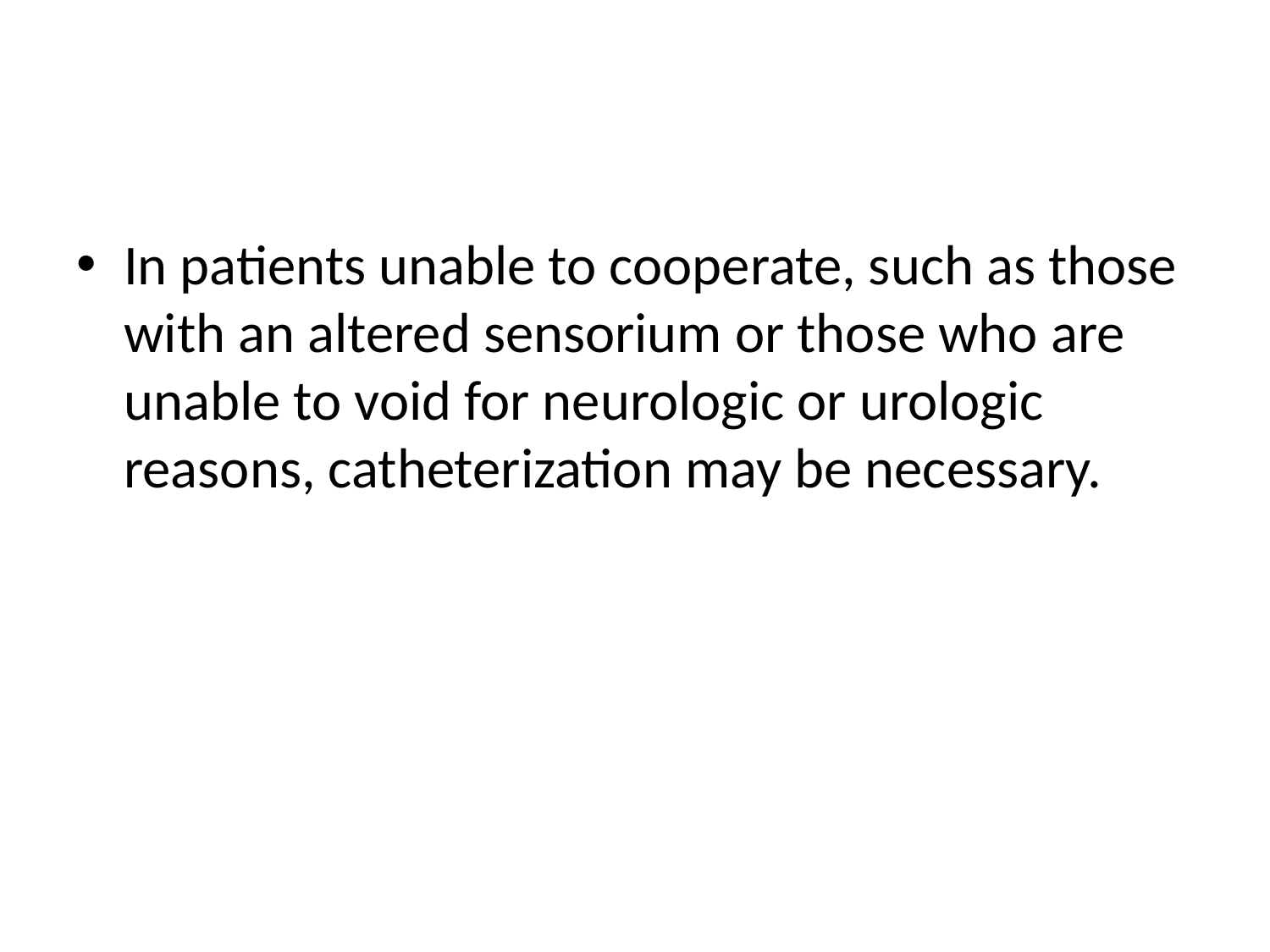

#
In patients unable to cooperate, such as those with an altered sensorium or those who are unable to void for neurologic or urologic reasons, catheterization may be necessary.